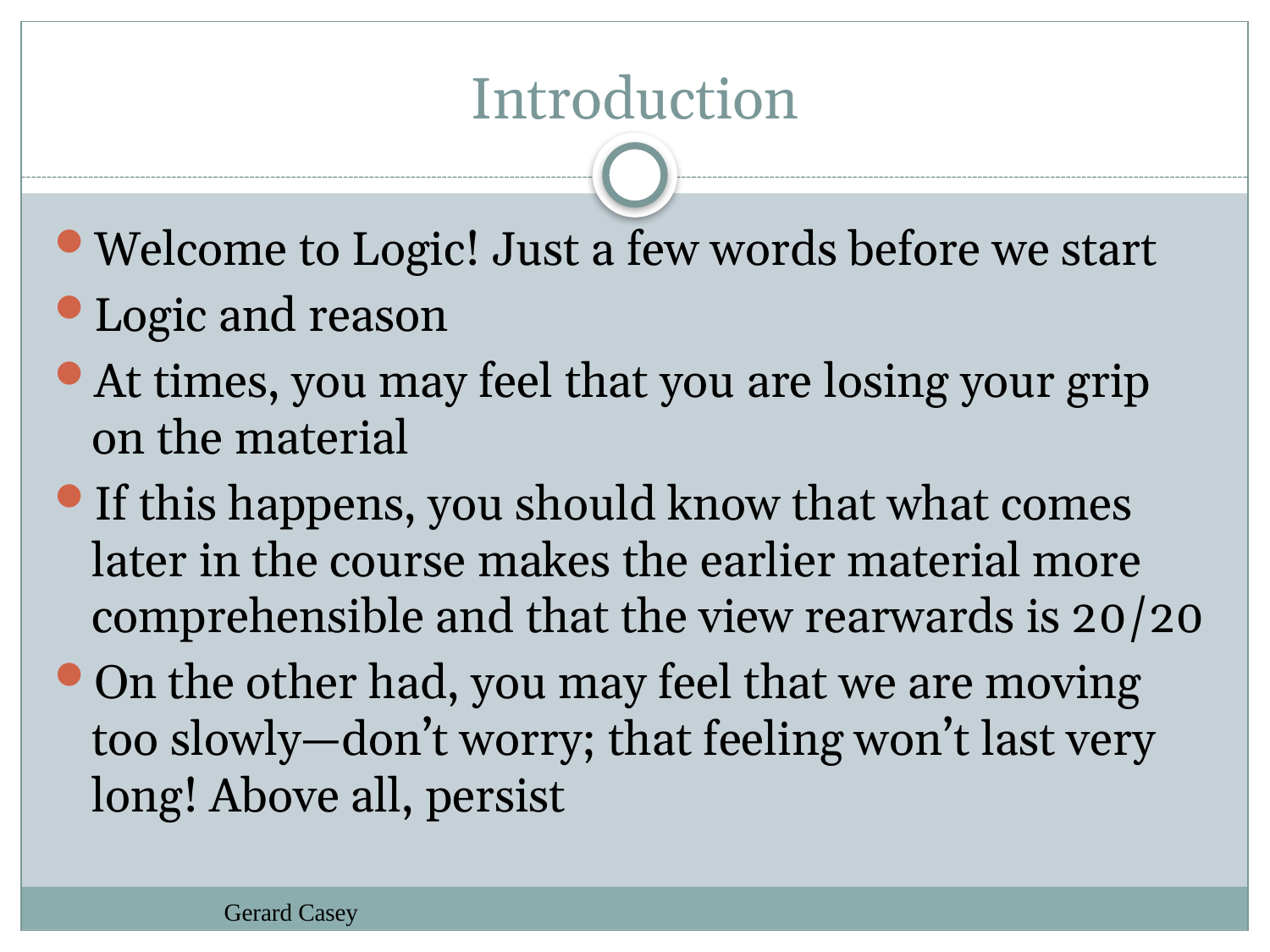

# Introduction
Welcome to Logic! Just a few words before we start
Logic and reason
At times, you may feel that you are losing your grip on the material
If this happens, you should know that what comes later in the course makes the earlier material more comprehensible and that the view rearwards is 20/20
On the other had, you may feel that we are moving too slowly—don’t worry; that feeling won’t last very long! Above all, persist
Gerard Casey